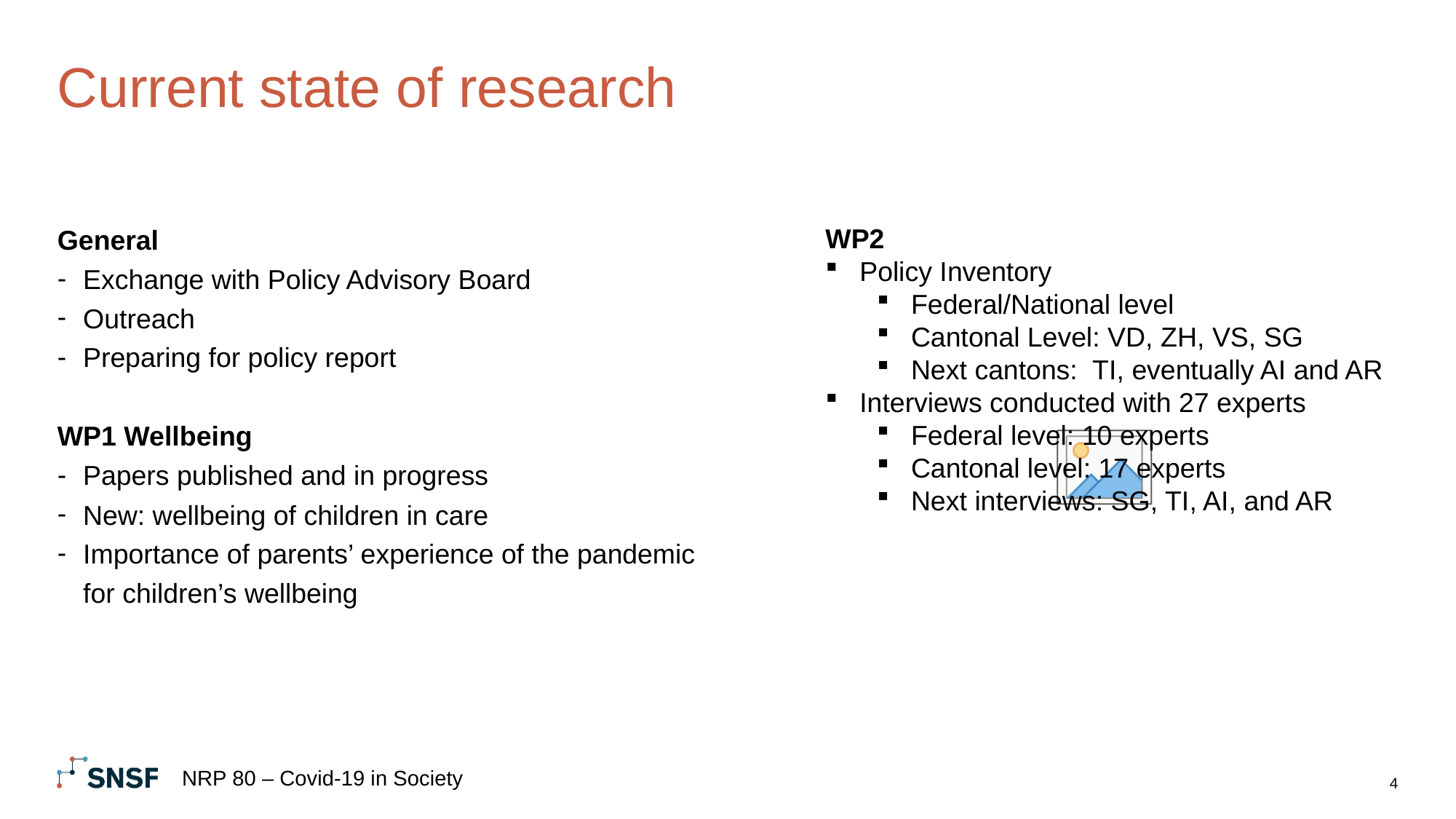

# Current state of research
General
Exchange with Policy Advisory Board
Outreach
Preparing for policy report

WP1 Wellbeing
Papers published and in progress
New: wellbeing of children in care
Importance of parents’ experience of the pandemic for children’s wellbeing

WP2
Policy Inventory
Federal/National level
Cantonal Level: VD, ZH, VS, SG
Next cantons:  TI, eventually AI and AR
Interviews conducted with 27 experts
Federal level: 10 experts
Cantonal level: 17 experts
Next interviews: SG, TI, AI, and AR

NRP 80 – Covid-19 in Society
4